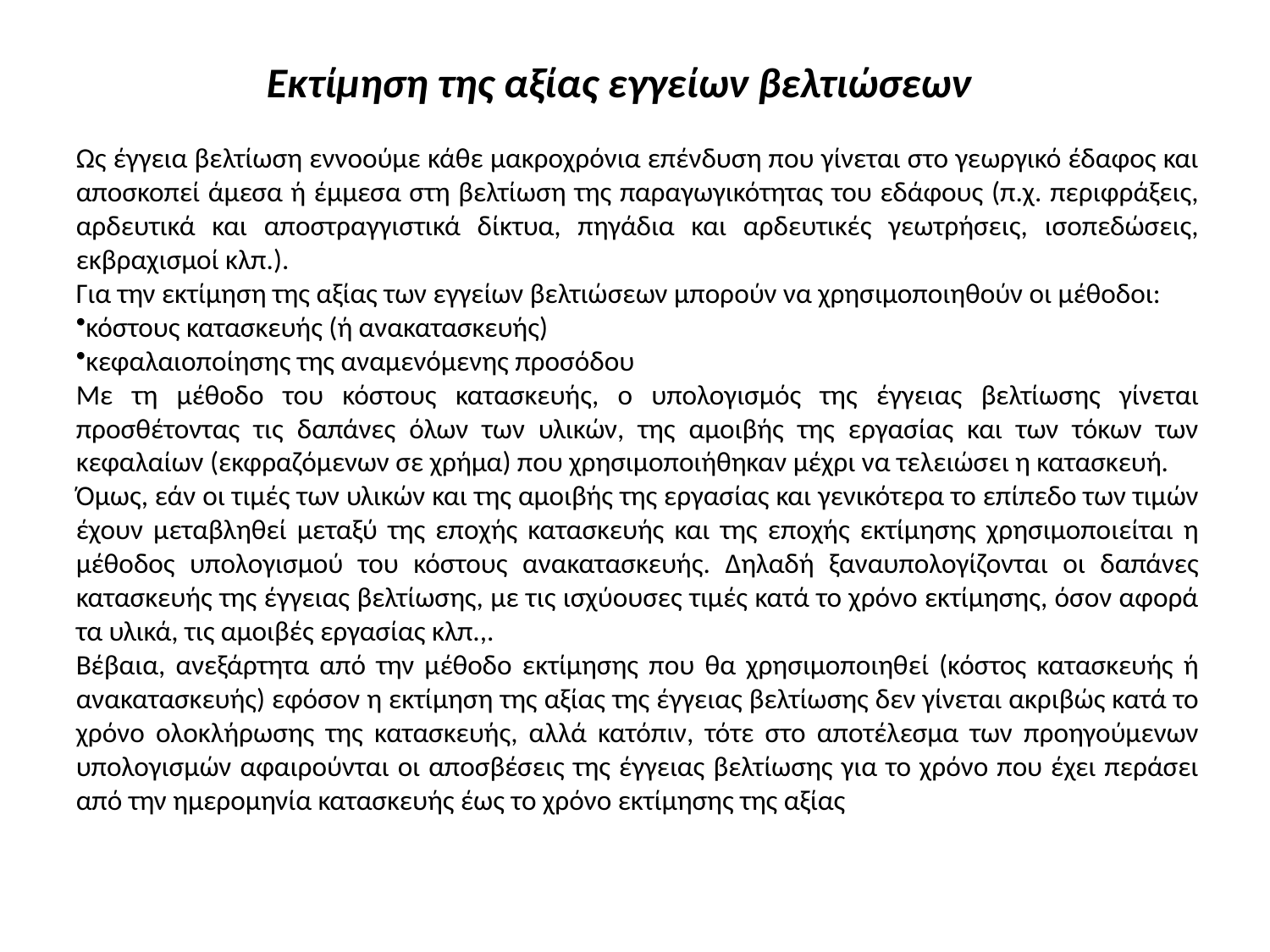

Εκτίμηση της αξίας εγγείων βελτιώσεων

Ως έγγεια βελτίωση εννοούμε κάθε μακροχρόνια επένδυση που γίνεται στο γεωργικό έδαφος και αποσκοπεί άμεσα ή έμμεσα στη βελτίωση της παραγωγικότητας του εδάφους (π.χ. περιφράξεις, αρδευτικά και αποστραγγιστικά δίκτυα, πηγάδια και αρδευτικές γεωτρήσεις, ισοπεδώσεις, εκβραχισμοί κλπ.).
Για την εκτίμηση της αξίας των εγγείων βελτιώσεων μπορούν να χρησιμοποιηθούν οι μέθοδοι:
κόστους κατασκευής (ή ανακατασκευής)
κεφαλαιοποίησης της αναμενόμενης προσόδου
Με τη μέθοδο του κόστους κατασκευής, ο υπολογισμός της έγγειας βελτίωσης γίνεται προσθέτοντας τις δαπάνες όλων των υλικών, της αμοιβής της εργασίας και των τόκων των κεφαλαίων (εκφραζόμενων σε χρήμα) που χρησιμοποιήθηκαν μέχρι να τελειώσει η κατασκευή.
Όμως, εάν οι τιμές των υλικών και της αμοιβής της εργασίας και γενικότερα το επίπεδο των τιμών έχουν μεταβληθεί μεταξύ της εποχής κατασκευής και της εποχής εκτίμησης χρησιμοποιείται η μέθοδος υπολογισμού του κόστους ανακατασκευής. Δηλαδή ξαναυπολογίζονται οι δαπάνες κατασκευής της έγγειας βελτίωσης, με τις ισχύουσες τιμές κατά το χρόνο εκτίμησης, όσον αφορά τα υλικά, τις αμοιβές εργασίας κλπ.,.
Βέβαια, ανεξάρτητα από την μέθοδο εκτίμησης που θα χρησιμοποιηθεί (κόστος κατασκευής ή ανακατασκευής) εφόσον η εκτίμηση της αξίας της έγγειας βελτίωσης δεν γίνεται ακριβώς κατά το χρόνο ολοκλήρωσης της κατασκευής, αλλά κατόπιν, τότε στο αποτέλεσμα των προηγούμενων υπολογισμών αφαιρούνται οι αποσβέσεις της έγγειας βελτίωσης για το χρόνο που έχει περάσει από την ημερομηνία κατασκευής έως το χρόνο εκτίμησης της αξίας